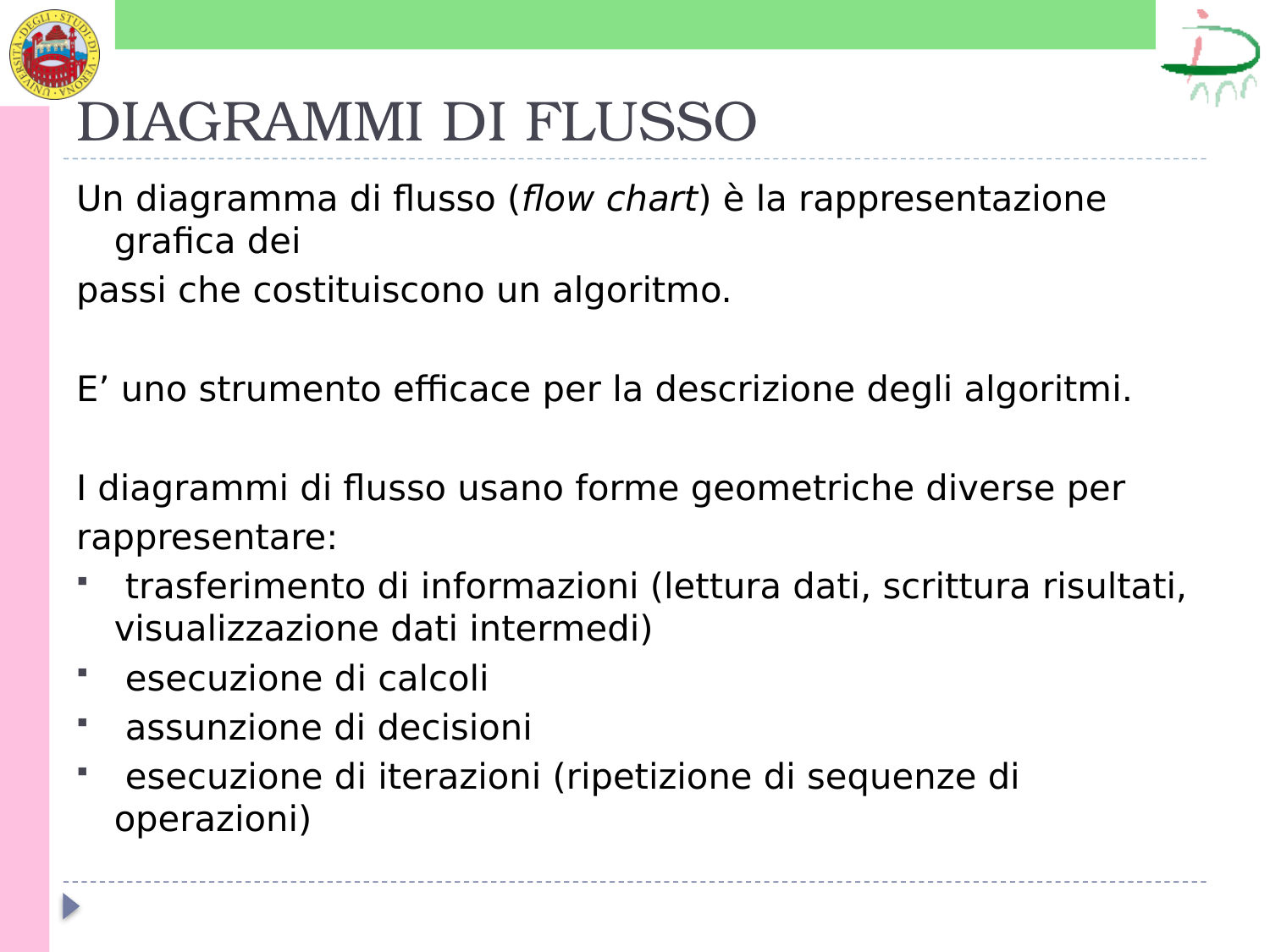

# DIAGRAMMI DI FLUSSO
Un diagramma di flusso (flow chart) è la rappresentazione grafica dei
passi che costituiscono un algoritmo.

E’ uno strumento efficace per la descrizione degli algoritmi.

I diagrammi di flusso usano forme geometriche diverse per
rappresentare:
 trasferimento di informazioni (lettura dati, scrittura risultati, visualizzazione dati intermedi)
 esecuzione di calcoli
 assunzione di decisioni
 esecuzione di iterazioni (ripetizione di sequenze di operazioni)